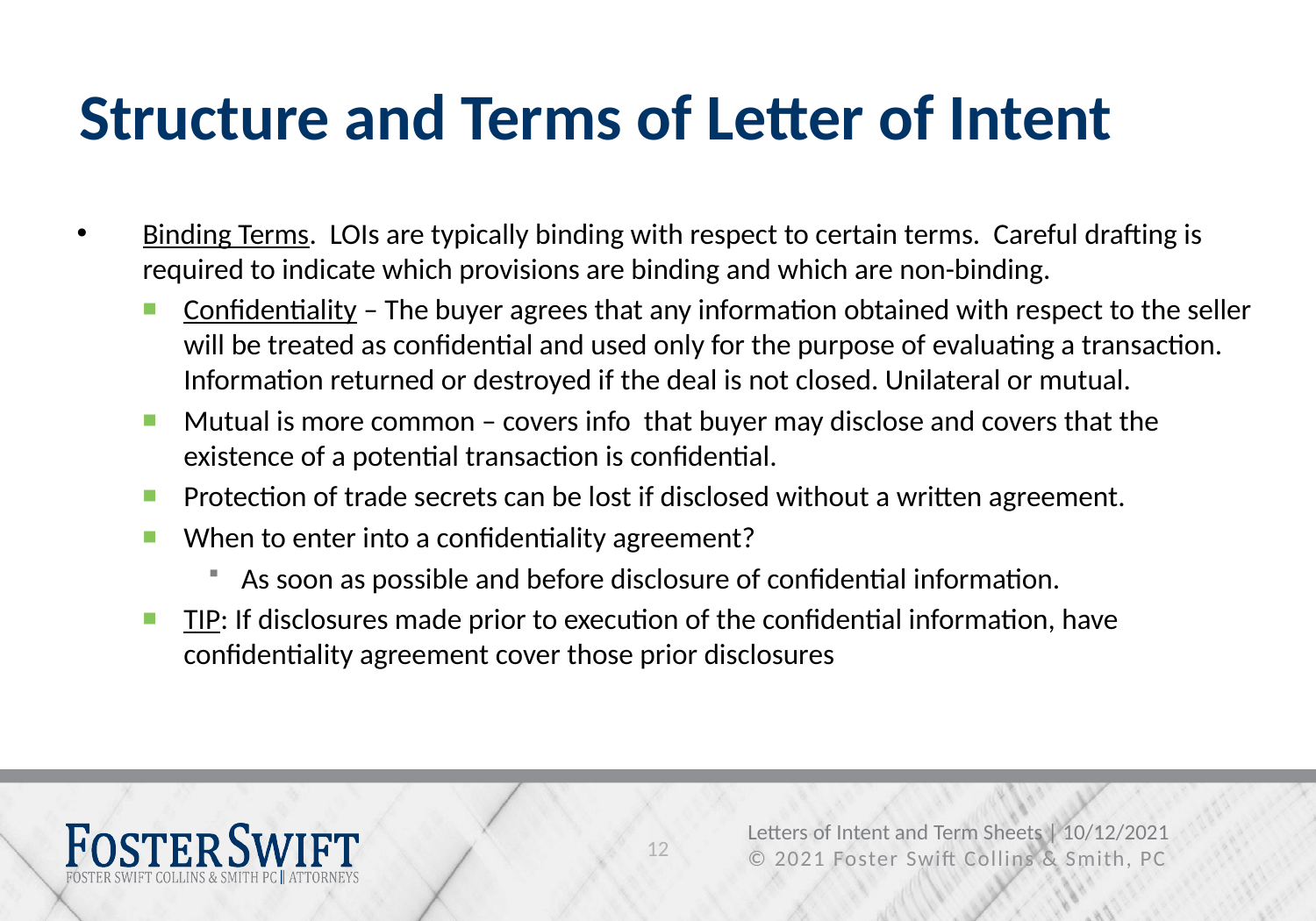

# Structure and Terms of Letter of Intent
Binding Terms.  LOIs are typically binding with respect to certain terms.  Careful drafting is required to indicate which provisions are binding and which are non-binding.
Confidentiality – The buyer agrees that any information obtained with respect to the seller will be treated as confidential and used only for the purpose of evaluating a transaction. Information returned or destroyed if the deal is not closed. Unilateral or mutual.
Mutual is more common – covers info  that buyer may disclose and covers that the existence of a potential transaction is confidential.
Protection of trade secrets can be lost if disclosed without a written agreement.
When to enter into a confidentiality agreement?
As soon as possible and before disclosure of confidential information.
TIP: If disclosures made prior to execution of the confidential information, have confidentiality agreement cover those prior disclosures
12